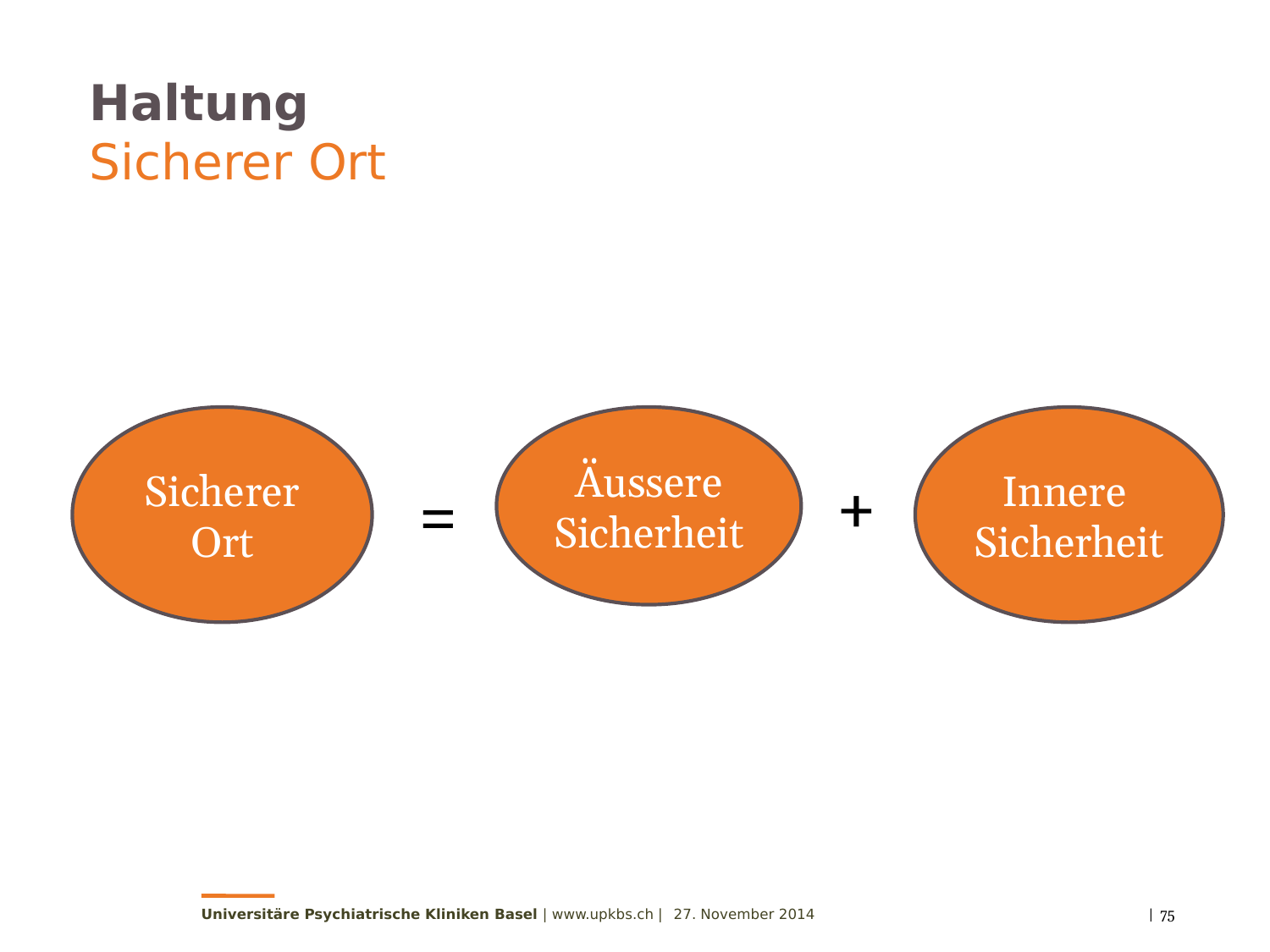

# Haltung Sicherer Ort

Sicherer
Ort

Äussere Sicherheit
Innere
Sicherheit
+
=
Universitäre Psychiatrische Kliniken Basel | www.upkbs.ch |
27. November 2014
    |  75